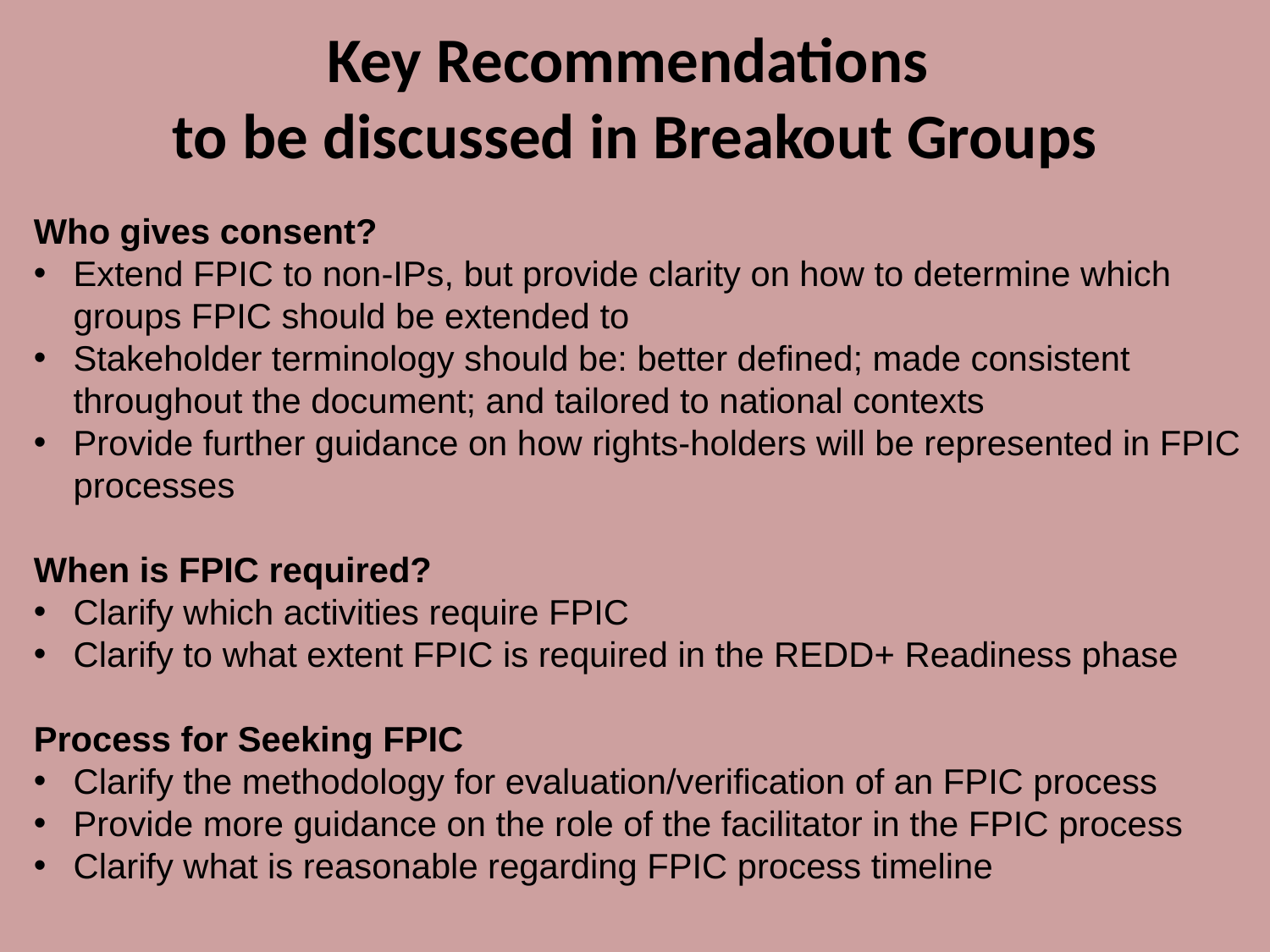

Key Recommendations
to be discussed in Breakout Groups
Who gives consent?
Extend FPIC to non-IPs, but provide clarity on how to determine which groups FPIC should be extended to
Stakeholder terminology should be: better defined; made consistent throughout the document; and tailored to national contexts
Provide further guidance on how rights-holders will be represented in FPIC processes

When is FPIC required?
Clarify which activities require FPIC
Clarify to what extent FPIC is required in the REDD+ Readiness phase

Process for Seeking FPIC
Clarify the methodology for evaluation/verification of an FPIC process
Provide more guidance on the role of the facilitator in the FPIC process
Clarify what is reasonable regarding FPIC process timeline